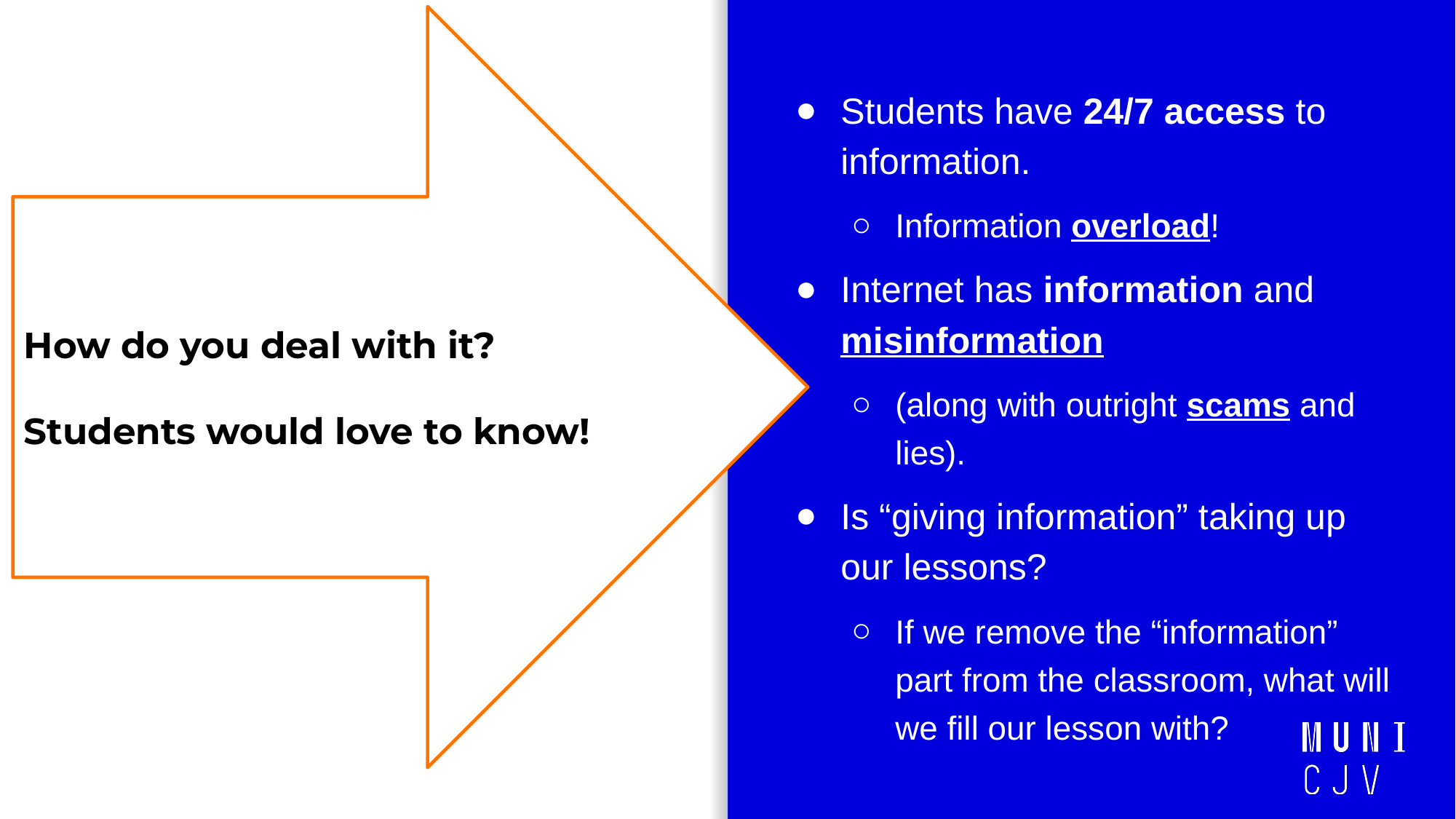

How do you deal with it?
Students would love to know!
Students have 24/7 access to information.
Information overload!
Internet has information and misinformation
(along with outright scams and lies).
Is “giving information” taking up our lessons?
If we remove the “information” part from the classroom, what will we fill our lesson with?
# What are we to do with it?
What do we know about the internet Vs student learning?